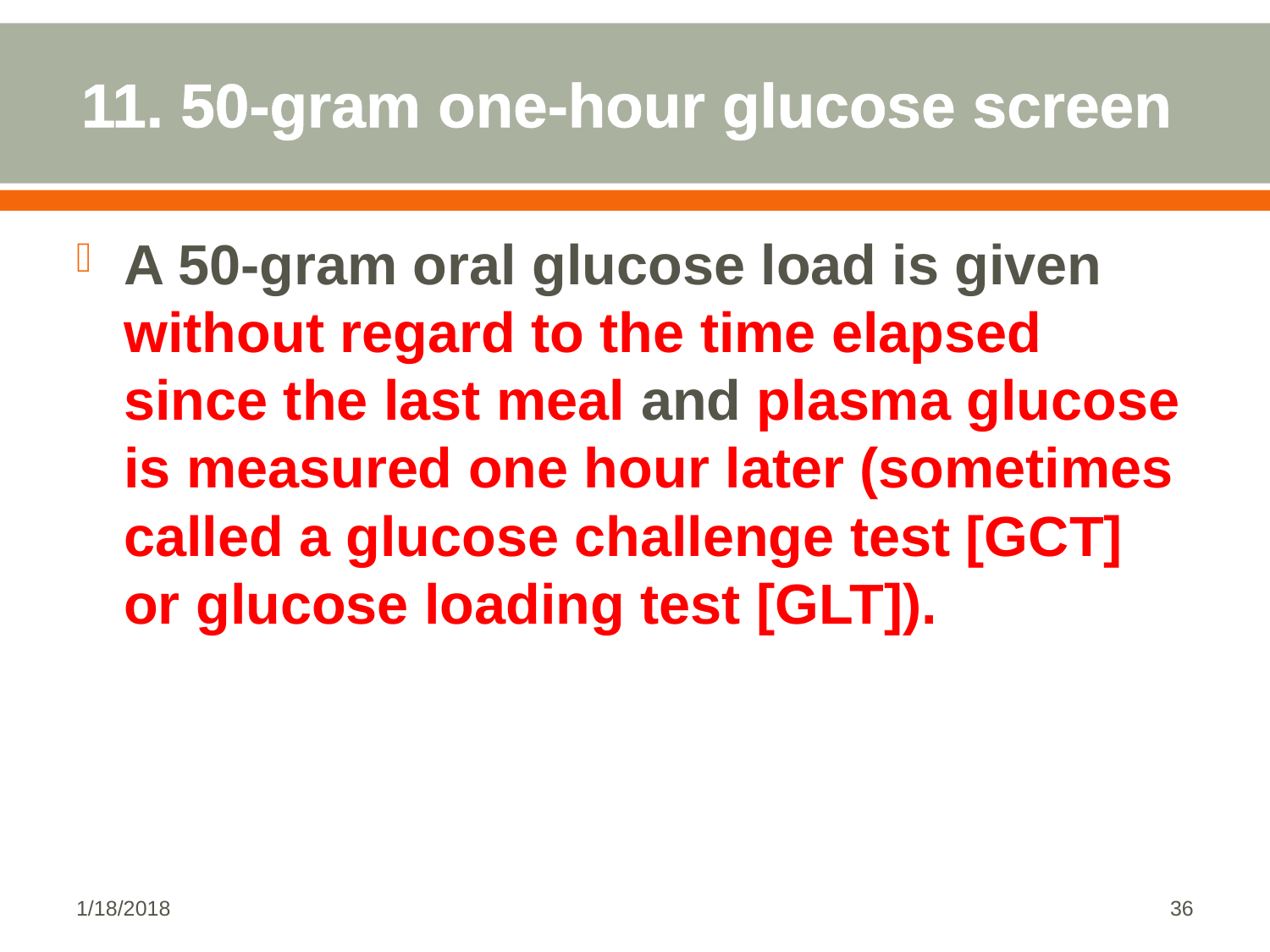

# 11. 50-gram one-hour glucose screen
A 50-gram oral glucose load is given without regard to the time elapsed since the last meal and plasma glucose is measured one hour later (sometimes called a glucose challenge test [GCT] or glucose loading test [GLT]).

1/18/2018
36